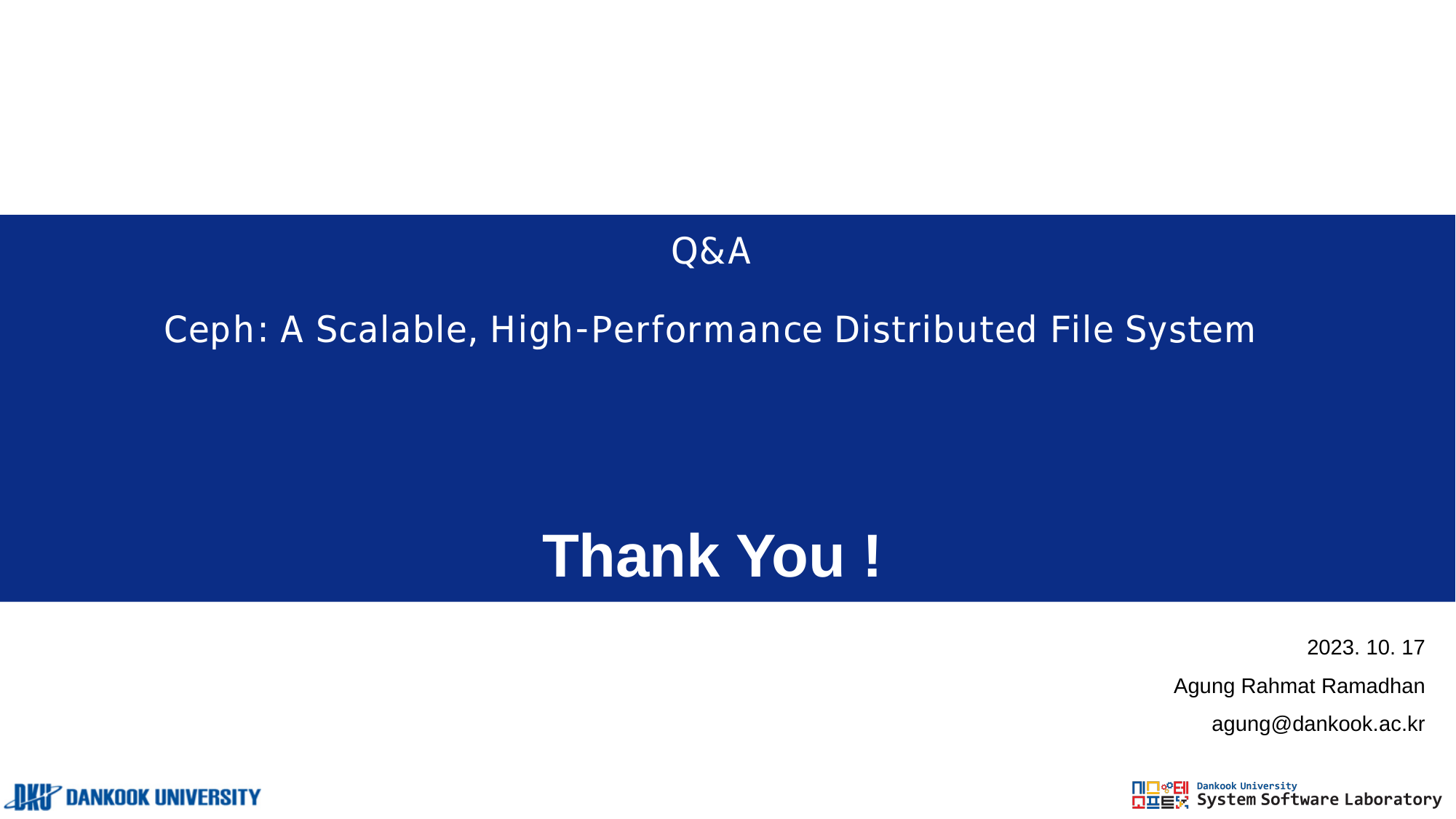

# Q&A Ceph: A Scalable, High-Performance Distributed File System
Thank You !
2023. 10. 17
Agung Rahmat Ramadhan
agung@dankook.ac.kr